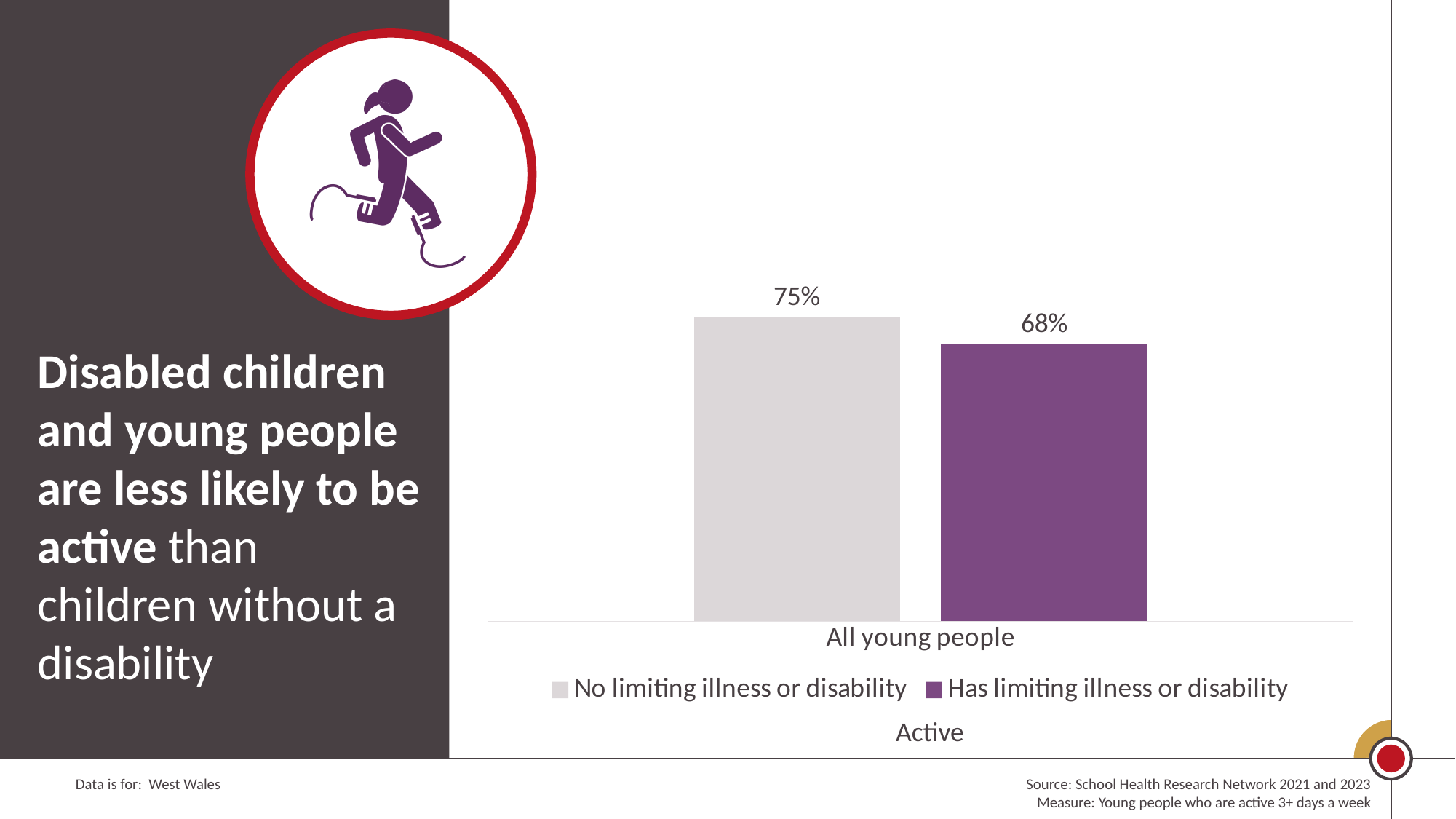

### Chart

| Category | No limiting illness or disability | Has limiting illness or disability |
|---|---|---|
| All young people | 0.7452979295084559 | 0.6797362942401111 |
Disabled children and young people are less likely to be active than children without a disability

Active